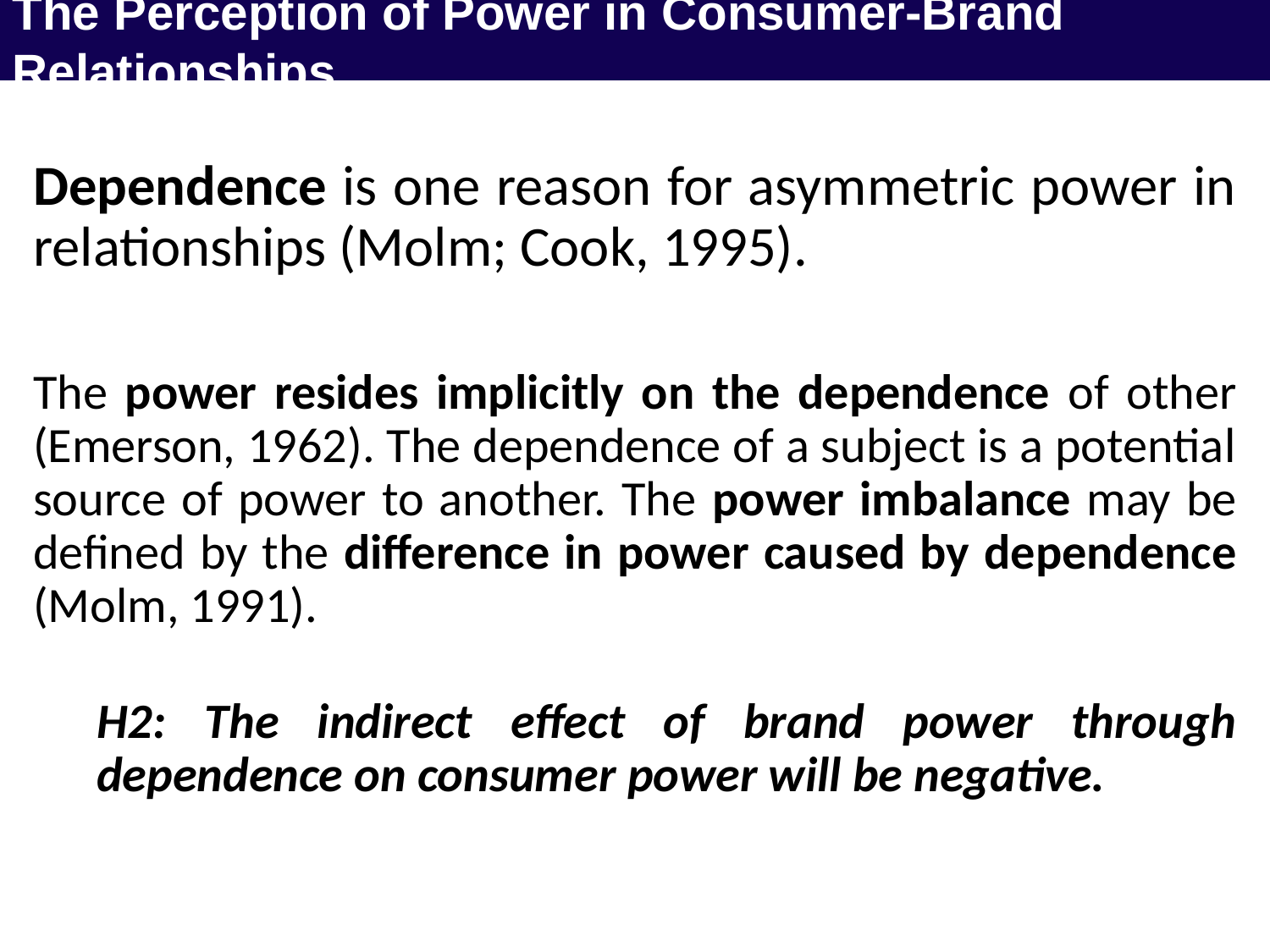

The Perception of Power in Consumer-Brand Relationships
Dependence is one reason for asymmetric power in relationships (Molm; Cook, 1995).

The power resides implicitly on the dependence of other (Emerson, 1962). The dependence of a subject is a potential source of power to another. The power imbalance may be defined by the difference in power caused by dependence (Molm, 1991).

H2: The indirect effect of brand power through dependence on consumer power will be negative.